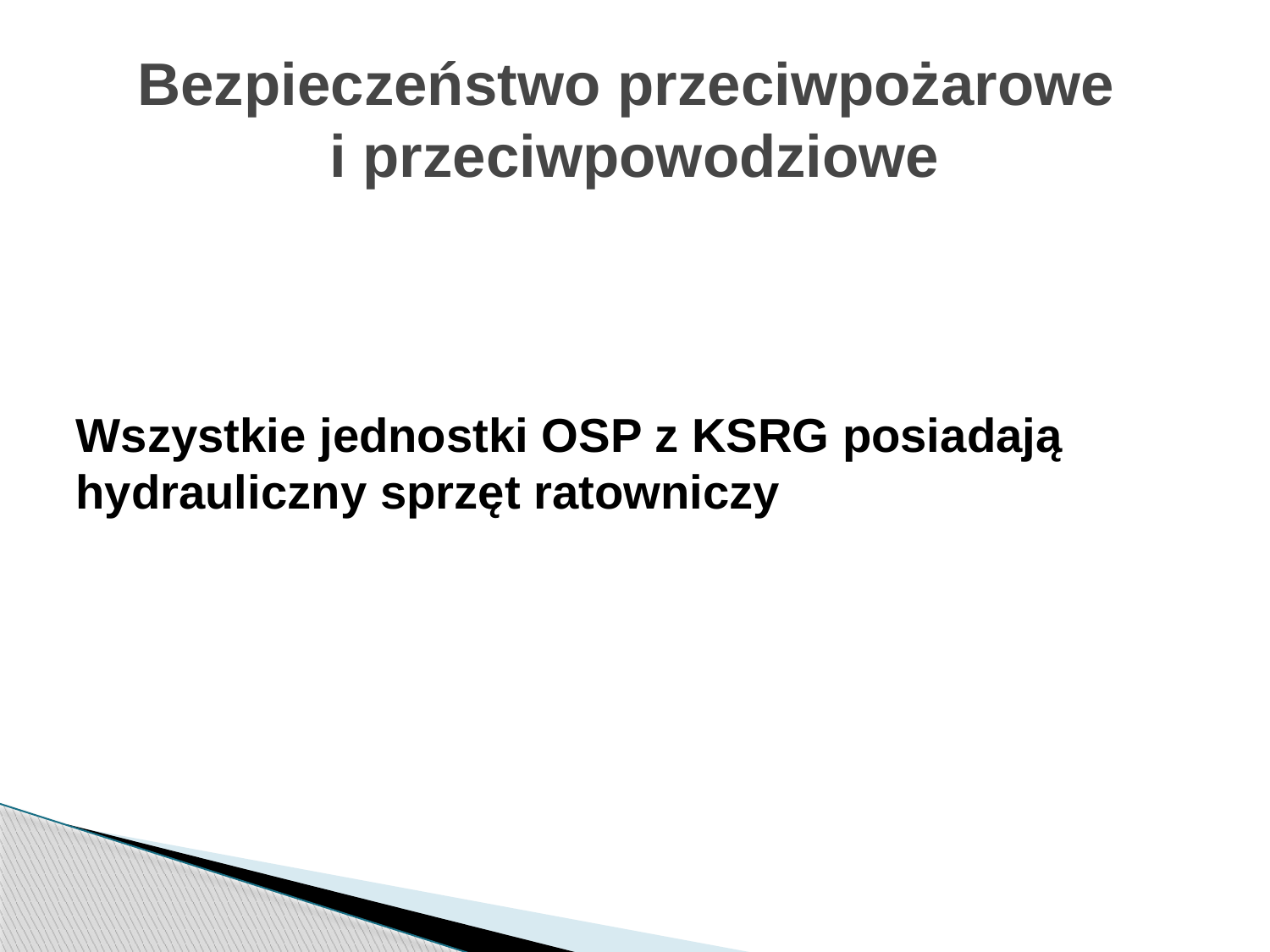

# Bezpieczeństwo przeciwpożarowe i przeciwpowodziowe

Wszystkie jednostki OSP z KSRG posiadają hydrauliczny sprzęt ratowniczy